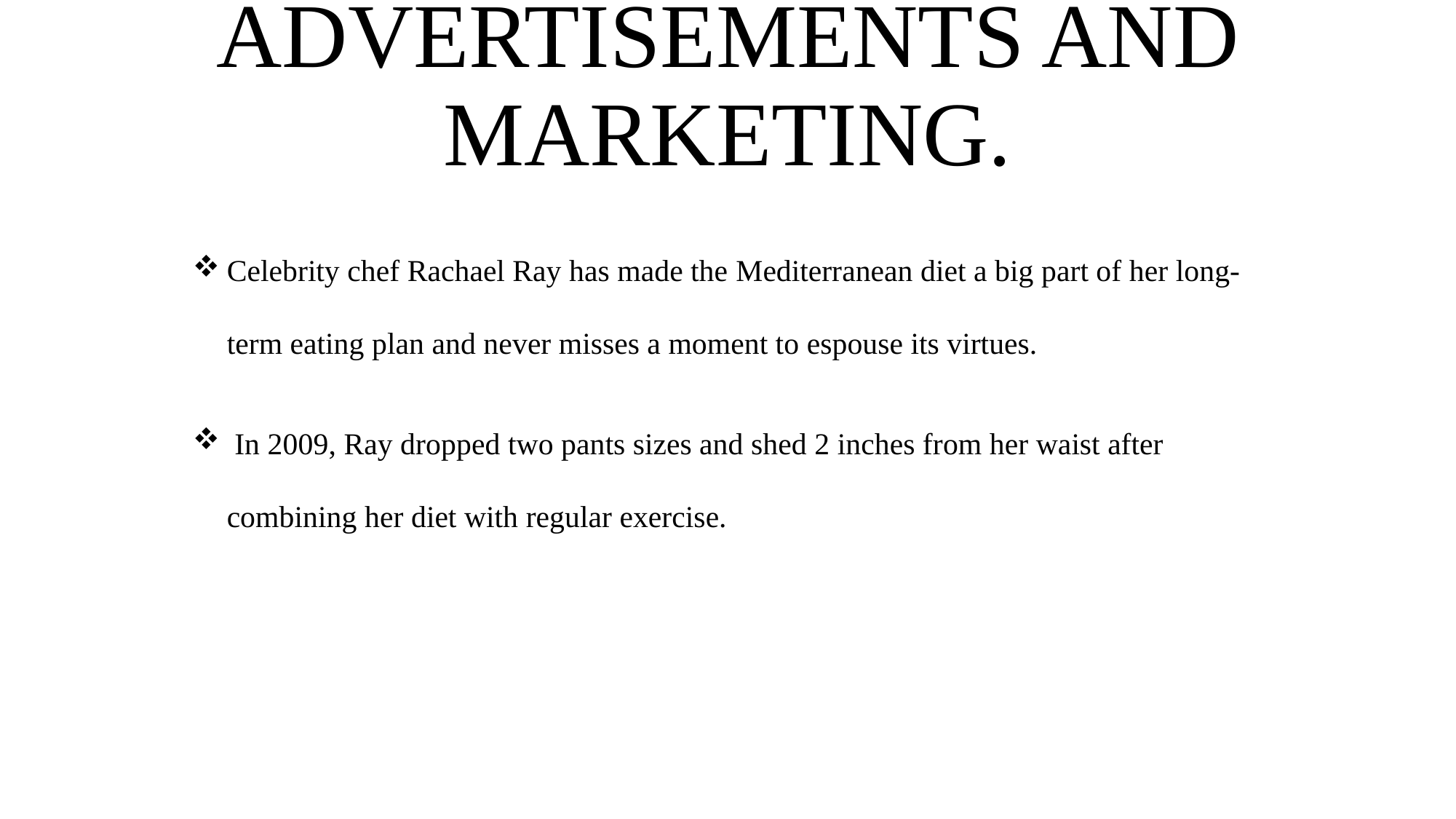

# ADVERTISEMENTS AND MARKETING.
Celebrity chef Rachael Ray has made the Mediterranean diet a big part of her long-term eating plan and never misses a moment to espouse its virtues.
 In 2009, Ray dropped two pants sizes and shed 2 inches from her waist after combining her diet with regular exercise.